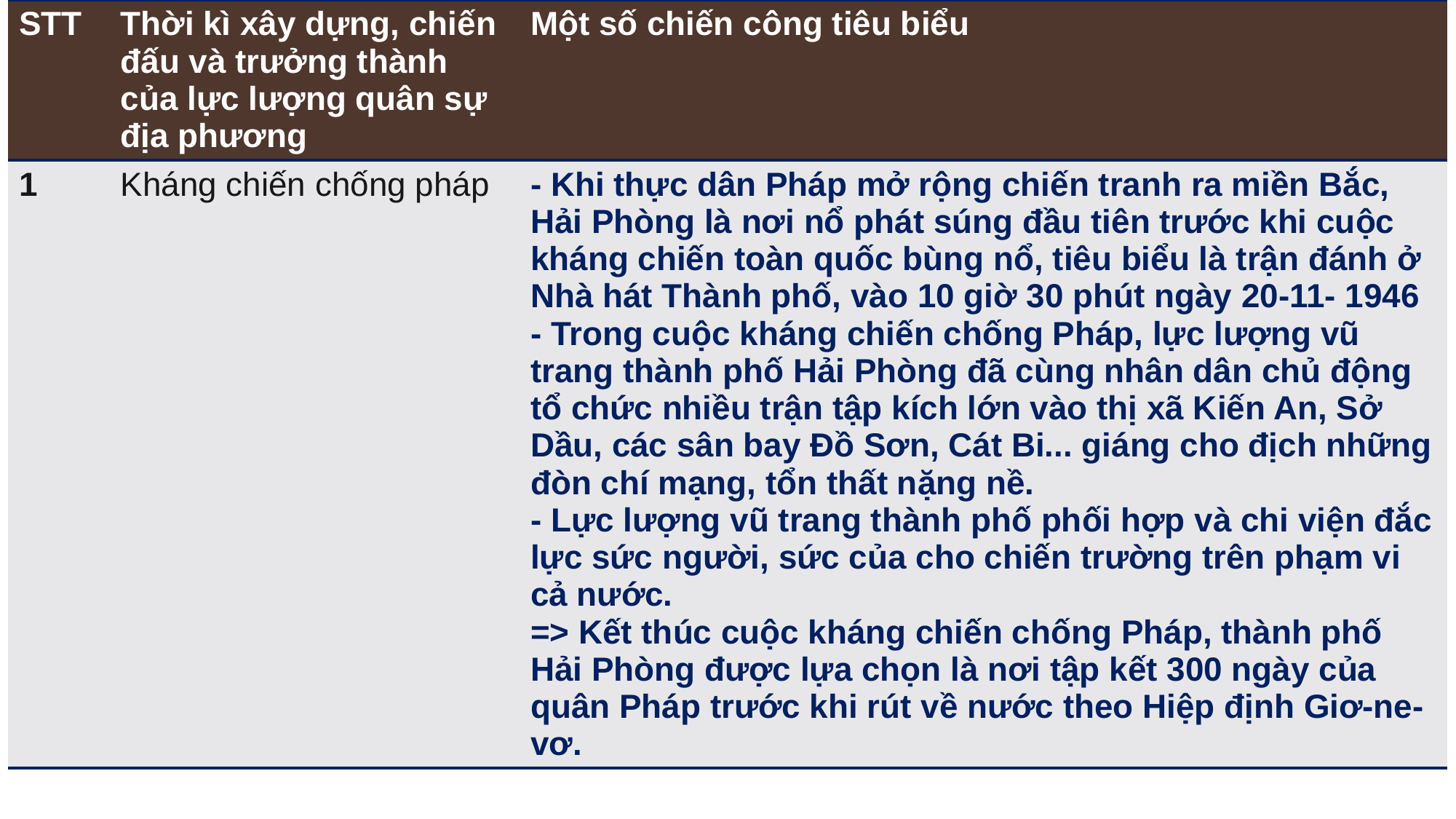

| STT | Thời kì xây dựng, chiến đấu và trưởng thành của lực lượng quân sự địa phương | Một số chiến công tiêu biểu |
| --- | --- | --- |
| 1 | Kháng chiến chống pháp | - Khi thực dân Pháp mở rộng chiến tranh ra miền Bắc, Hải Phòng là nơi nổ phát súng đầu tiên trước khi cuộc kháng chiến toàn quốc bùng nổ, tiêu biểu là trận đánh ở Nhà hát Thành phố, vào 10 giờ 30 phút ngày 20-11- 1946 - Trong cuộc kháng chiến chống Pháp, lực lượng vũ trang thành phố Hải Phòng đã cùng nhân dân chủ động tổ chức nhiều trận tập kích lớn vào thị xã Kiến An, Sở Dầu, các sân bay Đồ Sơn, Cát Bi... giáng cho địch những đòn chí mạng, tổn thất nặng nề. - Lực lượng vũ trang thành phố phối hợp và chi viện đắc lực sức người, sức của cho chiến trường trên phạm vi cả nước. => Kết thúc cuộc kháng chiến chống Pháp, thành phố Hải Phòng được lựa chọn là nơi tập kết 300 ngày của quân Pháp trước khi rút về nước theo Hiệp định Giơ-ne-vơ. |